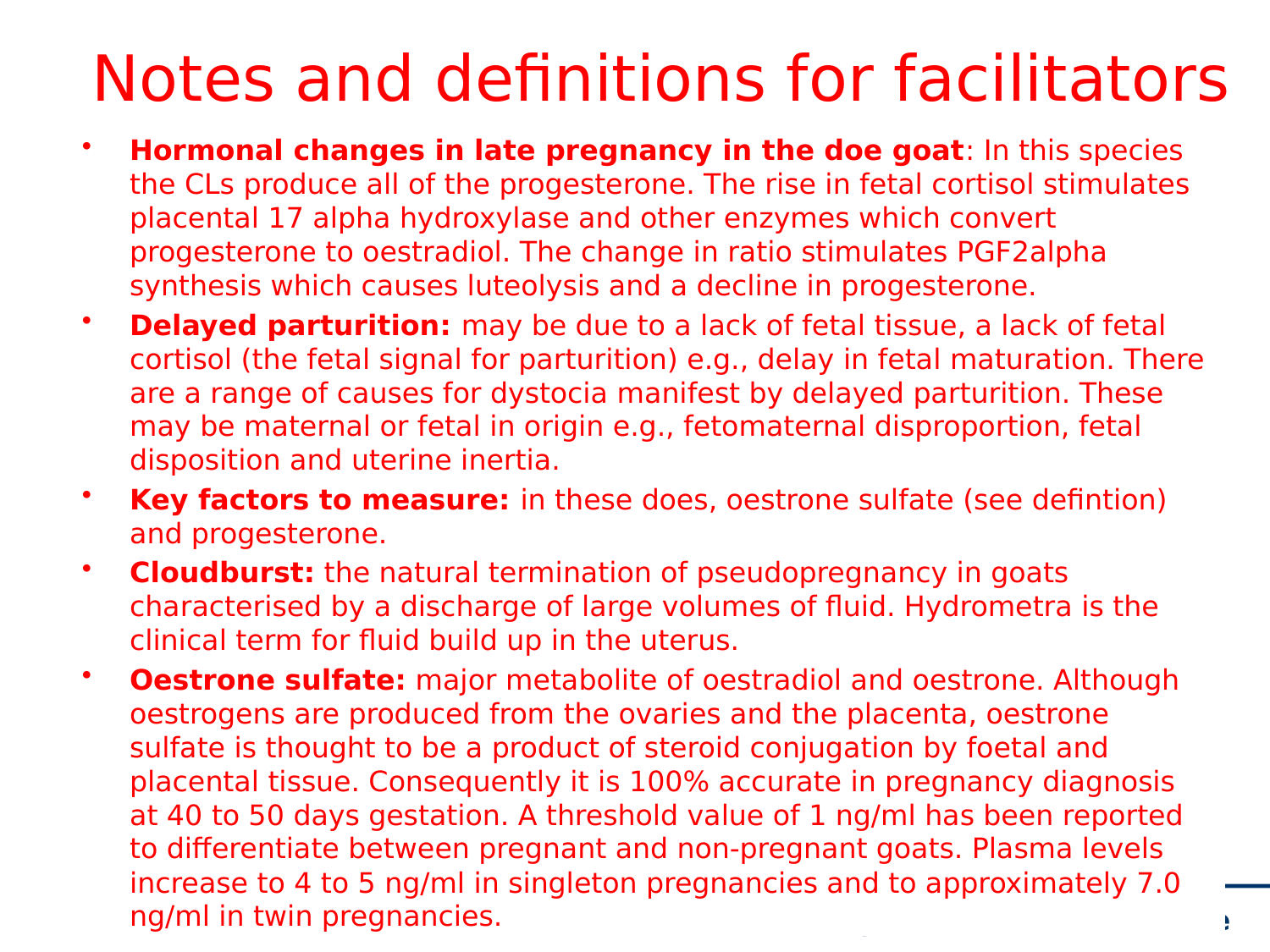

# Notes and definitions for facilitators
Hormonal changes in late pregnancy in the doe goat: In this species the CLs produce all of the progesterone. The rise in fetal cortisol stimulates placental 17 alpha hydroxylase and other enzymes which convert progesterone to oestradiol. The change in ratio stimulates PGF2alpha synthesis which causes luteolysis and a decline in progesterone.
Delayed parturition: may be due to a lack of fetal tissue, a lack of fetal cortisol (the fetal signal for parturition) e.g., delay in fetal maturation. There are a range of causes for dystocia manifest by delayed parturition. These may be maternal or fetal in origin e.g., fetomaternal disproportion, fetal disposition and uterine inertia.
Key factors to measure: in these does, oestrone sulfate (see defintion) and progesterone.
Cloudburst: the natural termination of pseudopregnancy in goats characterised by a discharge of large volumes of fluid. Hydrometra is the clinical term for fluid build up in the uterus.
Oestrone sulfate: major metabolite of oestradiol and oestrone. Although oestrogens are produced from the ovaries and the placenta, oestrone sulfate is thought to be a product of steroid conjugation by foetal and placental tissue. Consequently it is 100% accurate in pregnancy diagnosis at 40 to 50 days gestation. A threshold value of 1 ng/ml has been reported to differentiate between pregnant and non-pregnant goats. Plasma levels increase to 4 to 5 ng/ml in singleton pregnancies and to approximately 7.0 ng/ml in twin pregnancies.